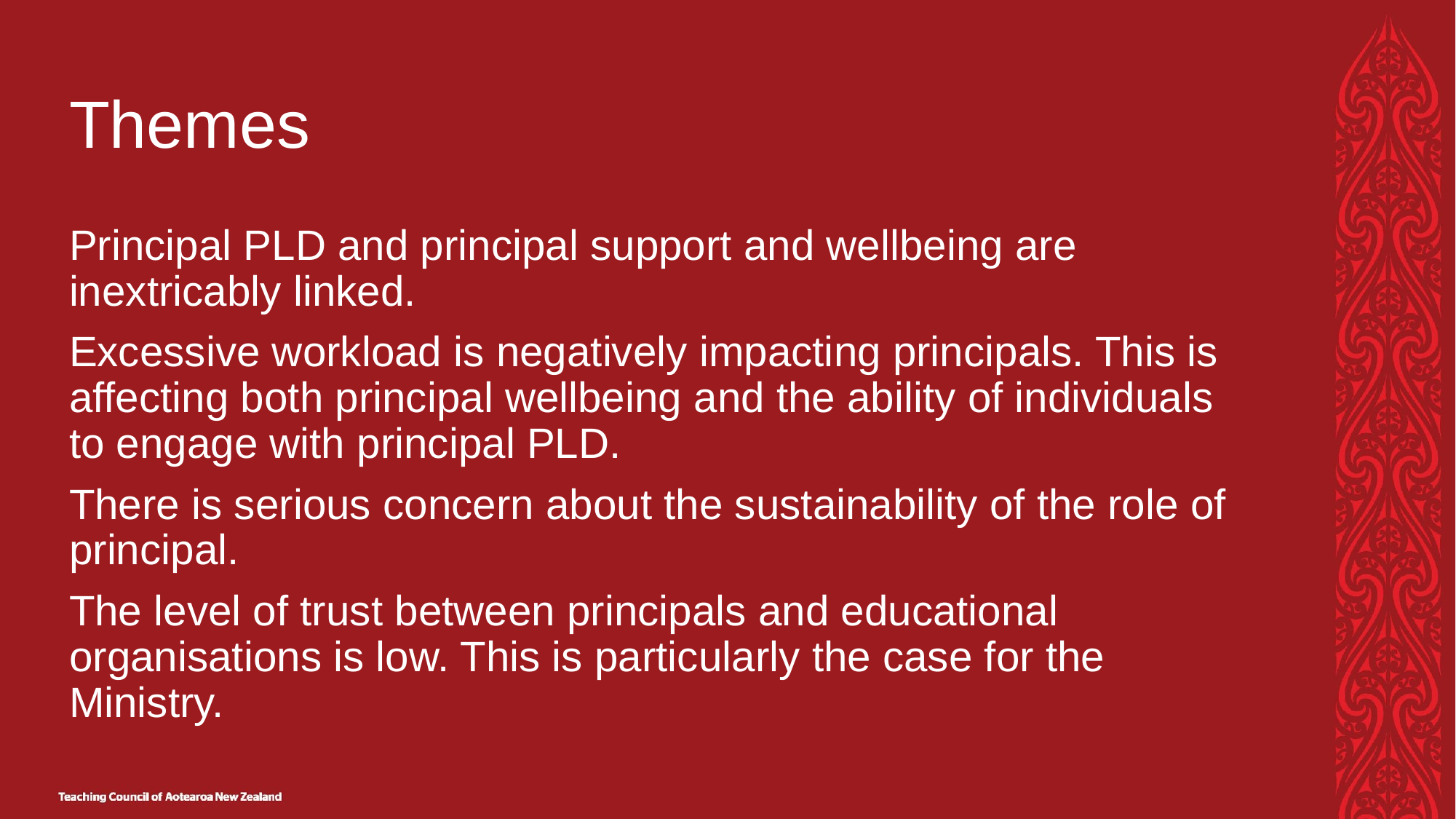

# Themes
Principal PLD and principal support and wellbeing are inextricably linked.
Excessive workload is negatively impacting principals. This is affecting both principal wellbeing and the ability of individuals to engage with principal PLD.
There is serious concern about the sustainability of the role of principal.
The level of trust between principals and educational organisations is low. This is particularly the case for the Ministry.